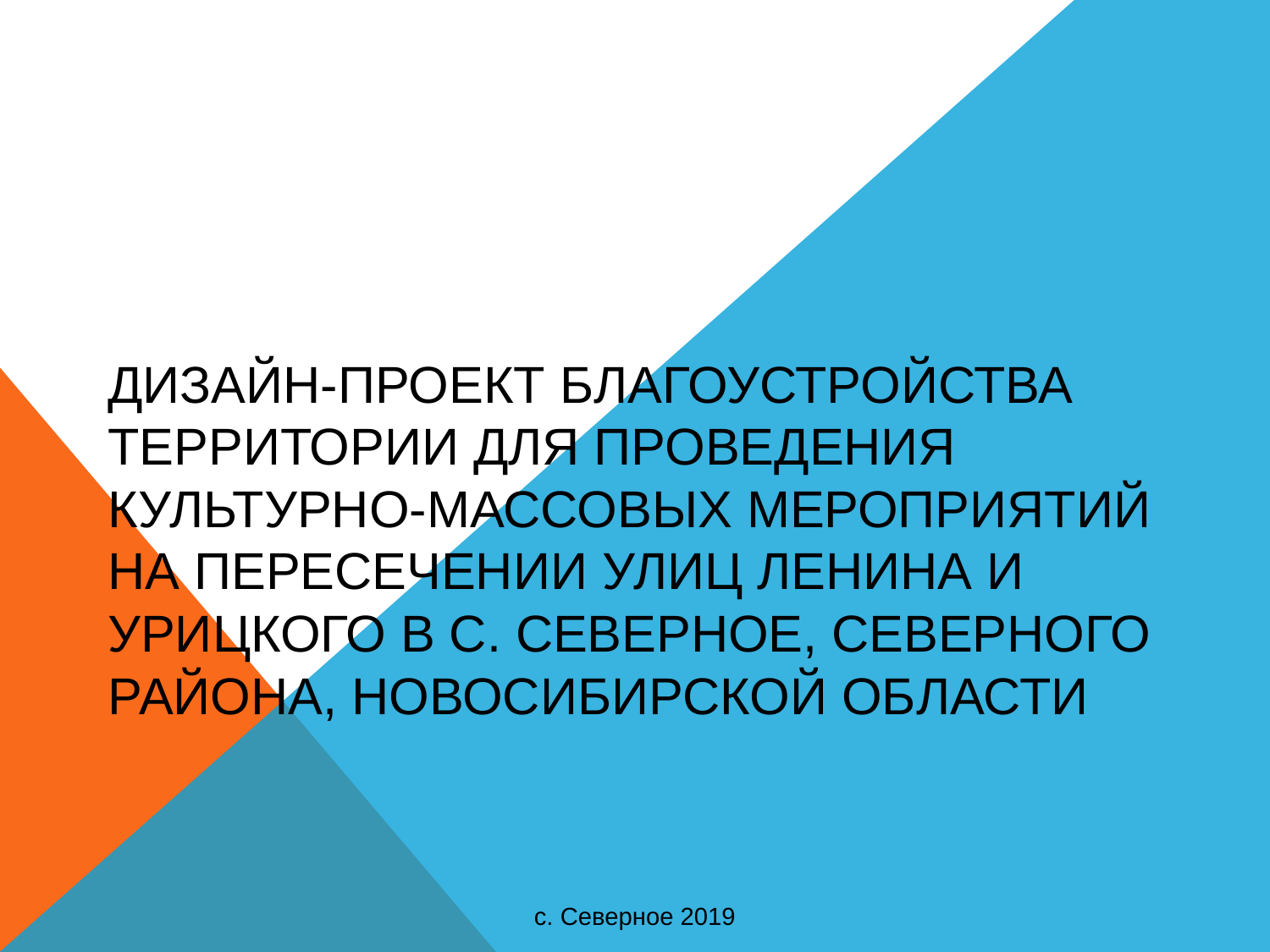

# Дизайн-проект благоустройства территории для проведения культурно-массовых мероприятий на пересечении улиц Ленина и урицкого в с. северное, северного района, новосибирской области
с. Северное 2019